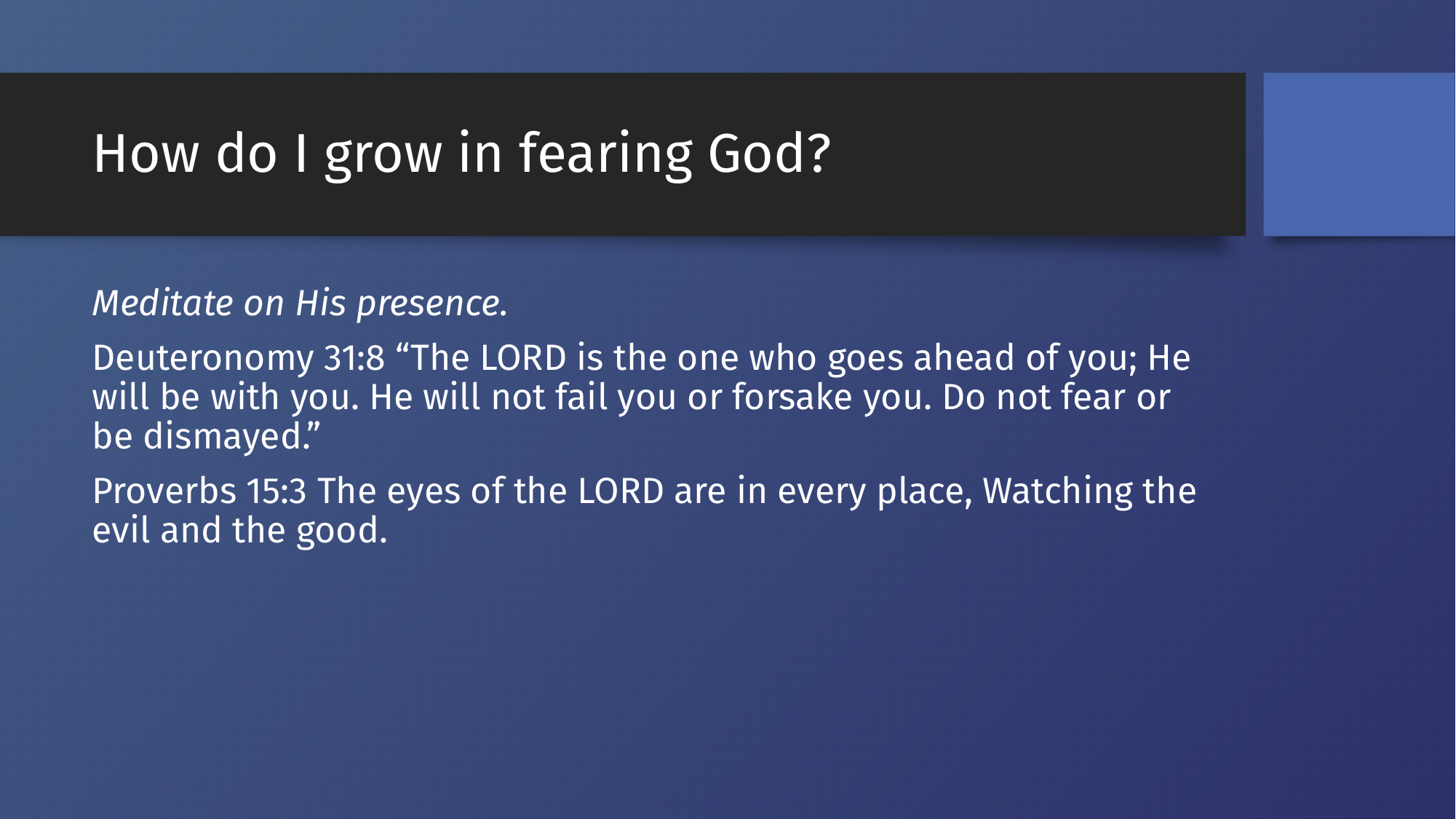

# How do I grow in fearing God?
Meditate on His presence.
Deuteronomy 31:8 “The Lord is the one who goes ahead of you; He will be with you. He will not fail you or forsake you. Do not fear or be dismayed.”
Proverbs 15:3 The eyes of the Lord are in every place, Watching the evil and the good.